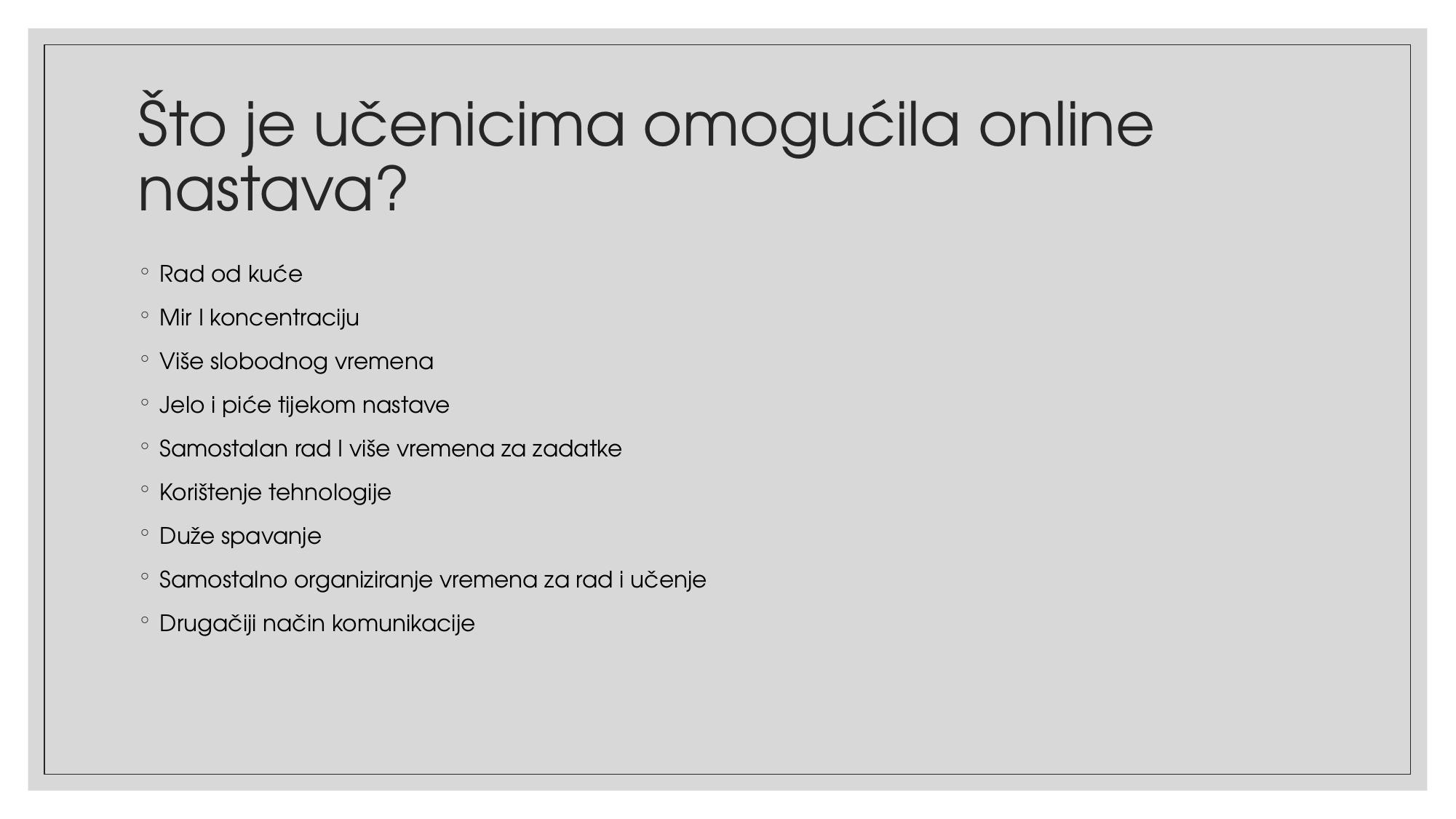

# Što je učenicima omogućila online nastava?
Rad od kuće
Mir I koncentraciju
Više slobodnog vremena
Jelo i piće tijekom nastave
Samostalan rad I više vremena za zadatke
Korištenje tehnologije
Duže spavanje
Samostalno organiziranje vremena za rad i učenje
Drugačiji način komunikacije